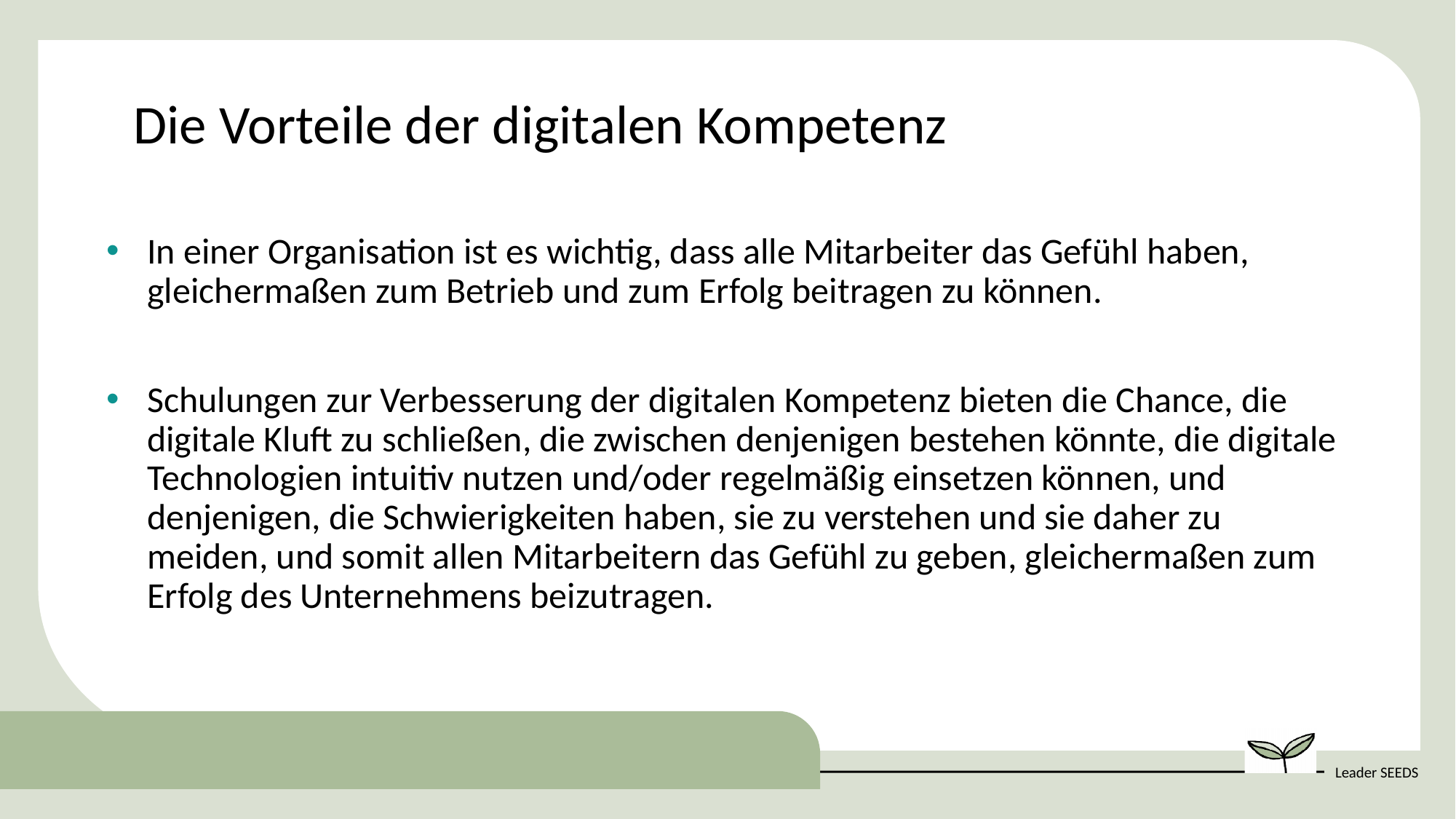

Die Vorteile der digitalen Kompetenz

In einer Organisation ist es wichtig, dass alle Mitarbeiter das Gefühl haben, gleichermaßen zum Betrieb und zum Erfolg beitragen zu können.

Schulungen zur Verbesserung der digitalen Kompetenz bieten die Chance, die digitale Kluft zu schließen, die zwischen denjenigen bestehen könnte, die digitale Technologien intuitiv nutzen und/oder regelmäßig einsetzen können, und denjenigen, die Schwierigkeiten haben, sie zu verstehen und sie daher zu meiden, und somit allen Mitarbeitern das Gefühl zu geben, gleichermaßen zum Erfolg des Unternehmens beizutragen.